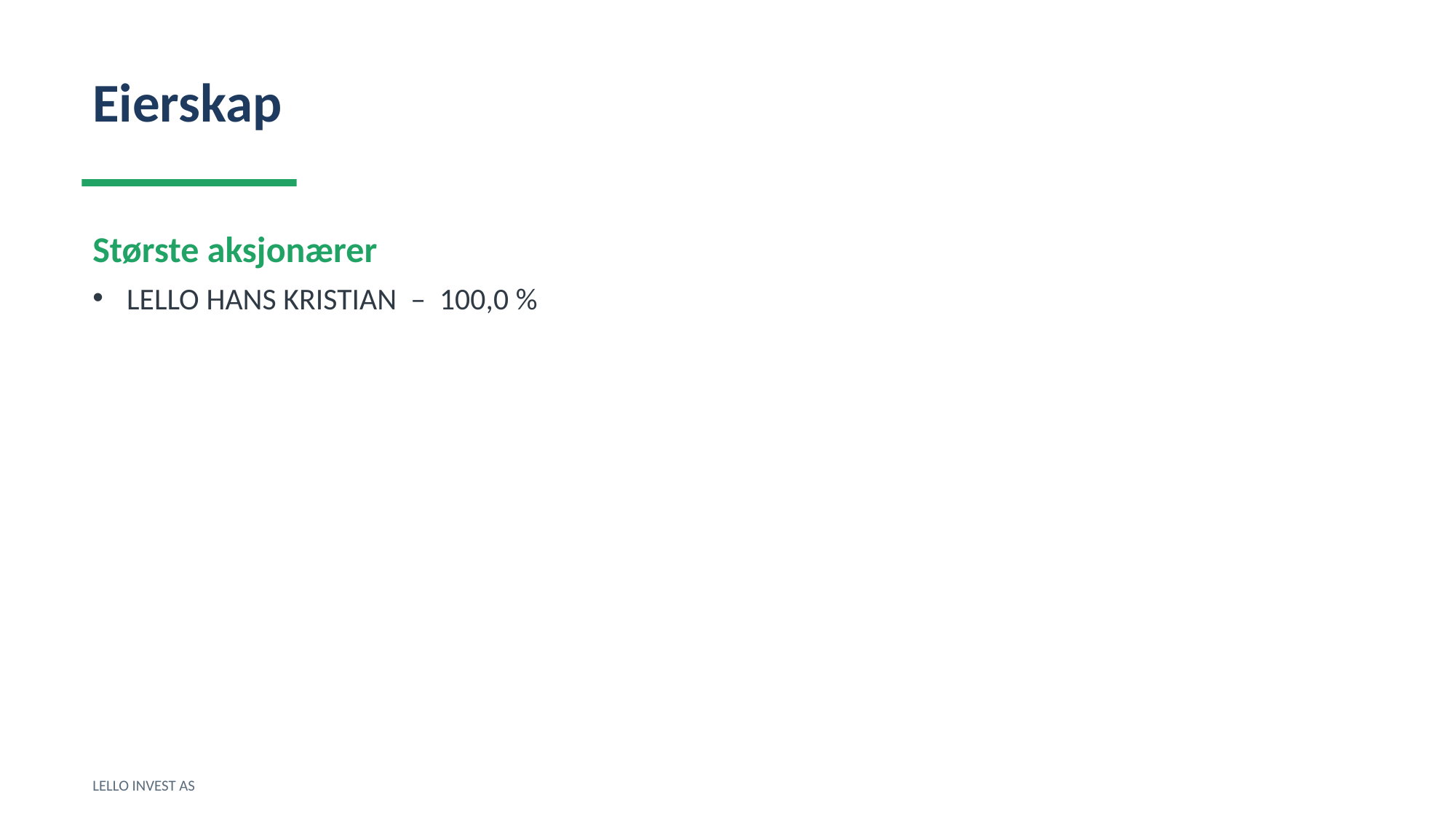

Eierskap

Største aksjonærer
LELLO HANS KRISTIAN  –  100,0 %
LELLO INVEST AS